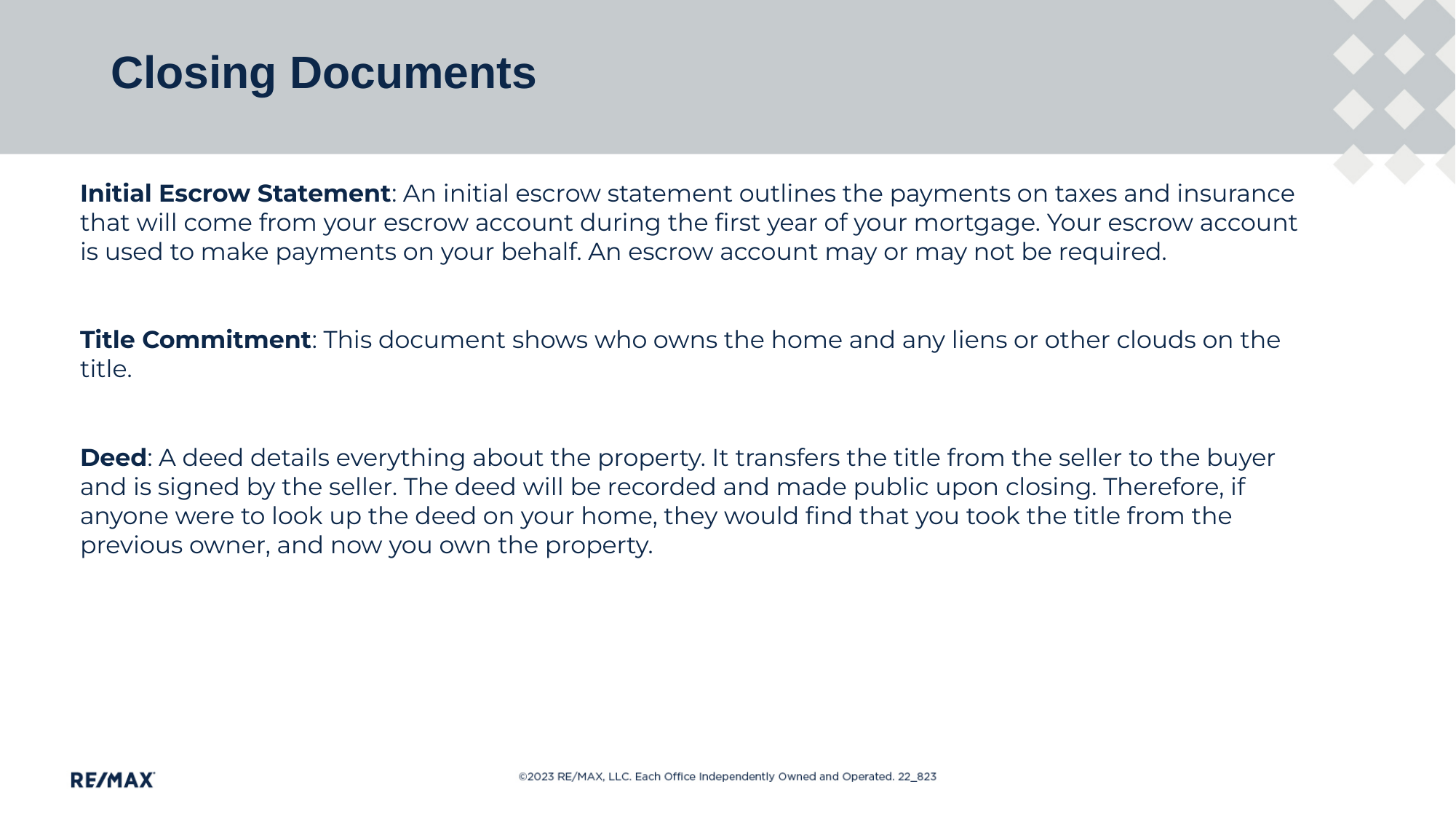

# Closing Documents
Initial Escrow Statement: An initial escrow statement outlines the payments on taxes and insurance that will come from your escrow account during the first year of your mortgage. Your escrow account is used to make payments on your behalf. An escrow account may or may not be required.

Title Commitment: This document shows who owns the home and any liens or other clouds on the title.

Deed: A deed details everything about the property. It transfers the title from the seller to the buyer and is signed by the seller. The deed will be recorded and made public upon closing. Therefore, if anyone were to look up the deed on your home, they would find that you took the title from the previous owner, and now you own the property.